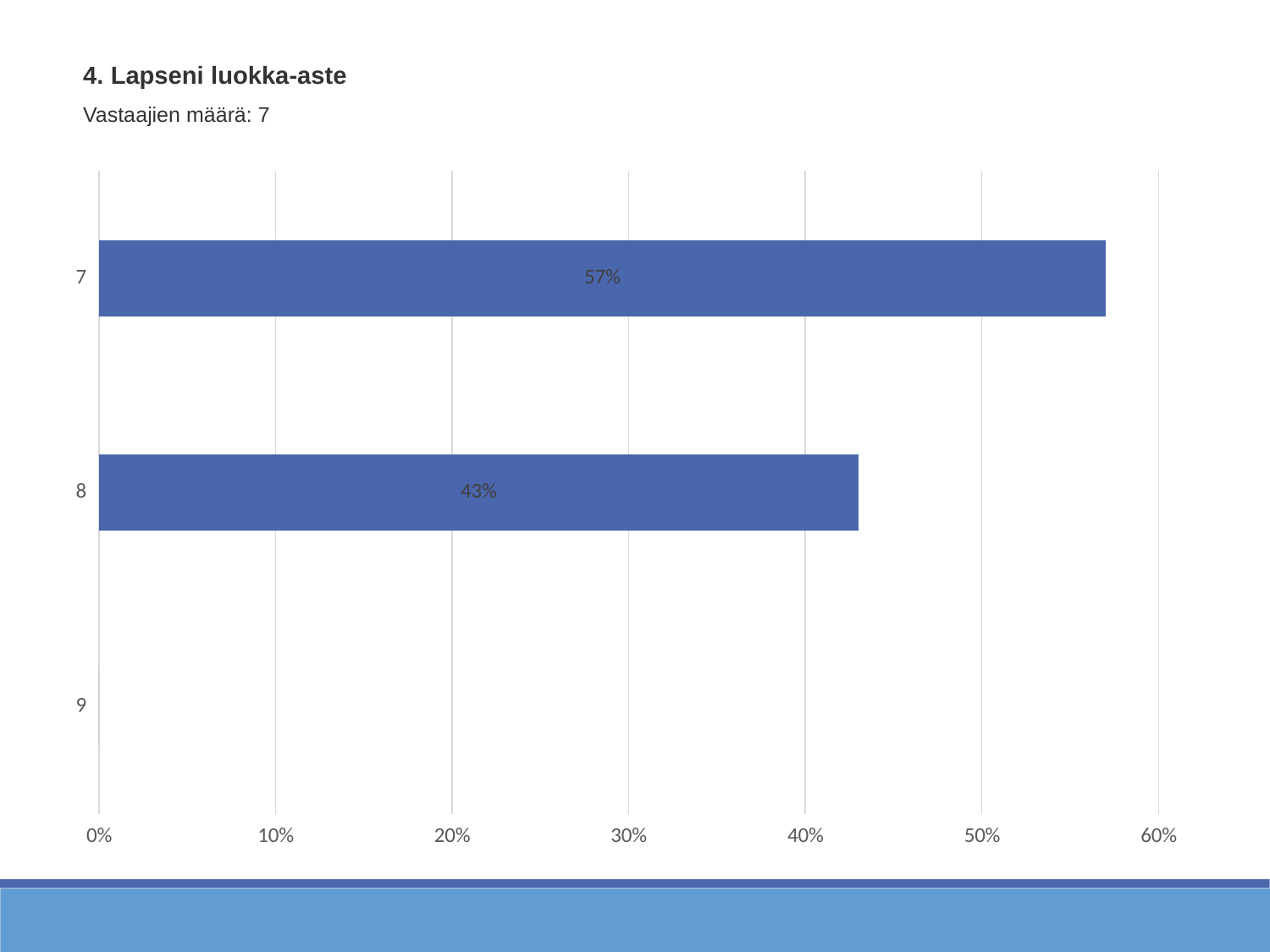

4. Lapseni luokka-aste
Vastaajien määrä: 7

### Chart

| Category | Lapseni luokka-aste |
|---|---|
| 7 | 0.57 |
| 8 | 0.43 |
| 9 | 0.0 |